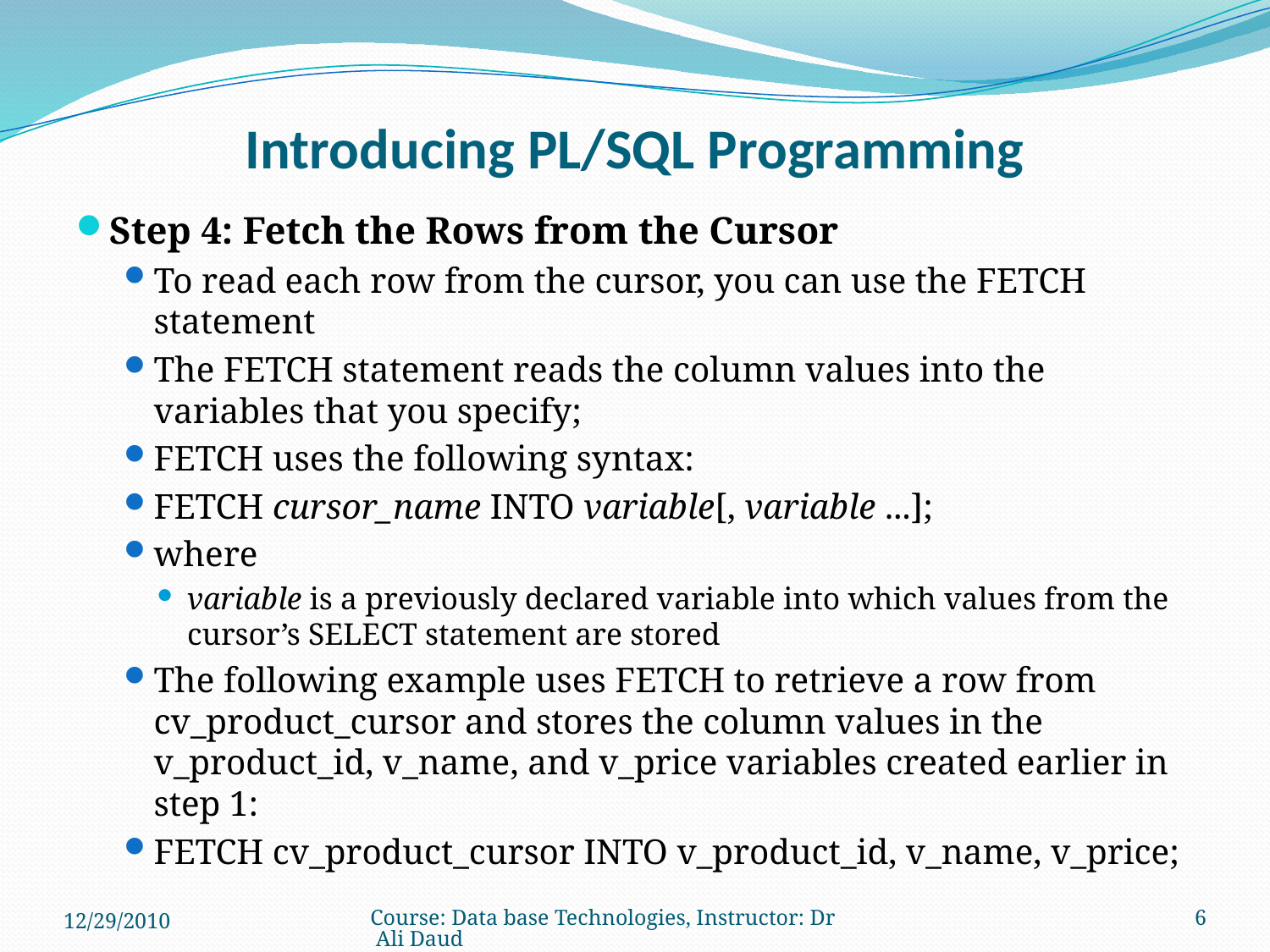

# Introducing PL/SQL Programming
Step 4: Fetch the Rows from the Cursor
To read each row from the cursor, you can use the FETCH statement
The FETCH statement reads the column values into the variables that you specify;
FETCH uses the following syntax:
FETCH cursor_name INTO variable[, variable ...];
where
variable is a previously declared variable into which values from the cursor’s SELECT statement are stored
The following example uses FETCH to retrieve a row from cv_product_cursor and stores the column values in the v_product_id, v_name, and v_price variables created earlier in step 1:
FETCH cv_product_cursor INTO v_product_id, v_name, v_price;
12/29/2010
Course: Data base Technologies, Instructor: Dr Ali Daud
6